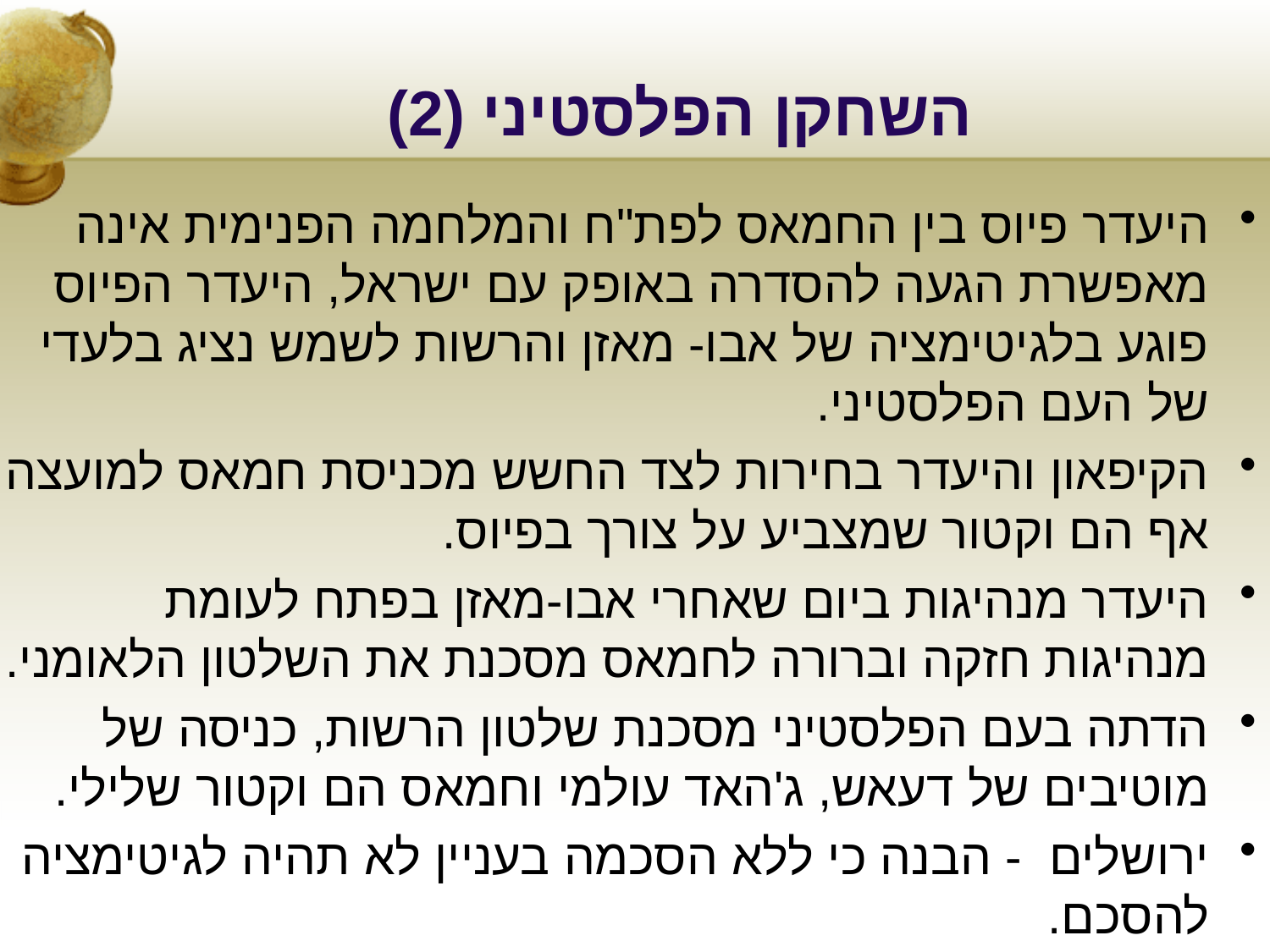

# השחקן הפלסטיני (2)
היעדר פיוס בין החמאס לפת"ח והמלחמה הפנימית אינה מאפשרת הגעה להסדרה באופק עם ישראל, היעדר הפיוס פוגע בלגיטימציה של אבו- מאזן והרשות לשמש נציג בלעדי של העם הפלסטיני.
הקיפאון והיעדר בחירות לצד החשש מכניסת חמאס למועצה אף הם וקטור שמצביע על צורך בפיוס.
היעדר מנהיגות ביום שאחרי אבו-מאזן בפתח לעומת מנהיגות חזקה וברורה לחמאס מסכנת את השלטון הלאומני.
הדתה בעם הפלסטיני מסכנת שלטון הרשות, כניסה של מוטיבים של דעאש, ג'האד עולמי וחמאס הם וקטור שלילי.
ירושלים  - הבנה כי ללא הסכמה בעניין לא תהיה לגיטימציה להסכם.